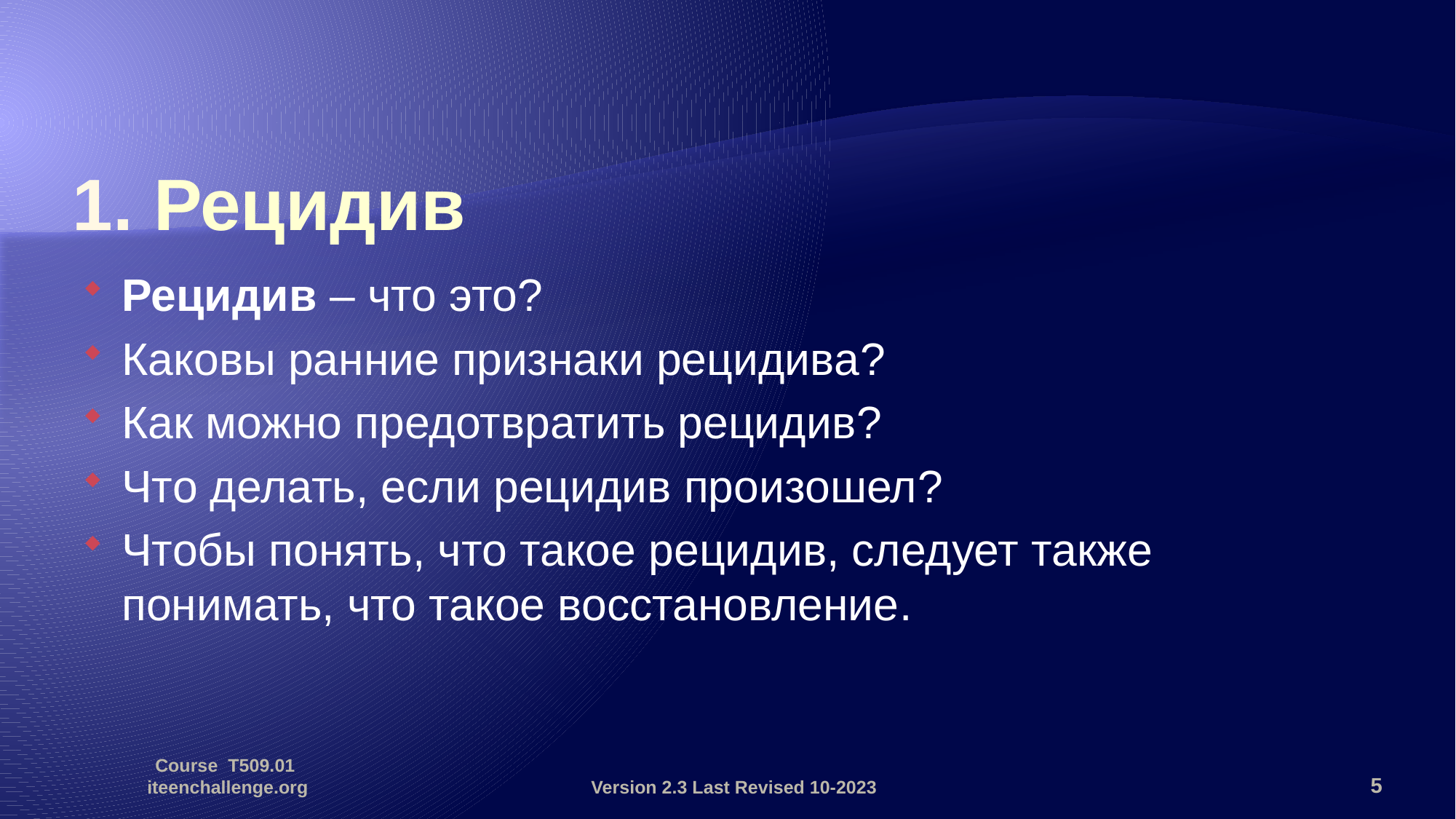

# 1. Рецидив
Рецидив – что это?
Каковы ранние признаки рецидива?
Как можно предотвратить рецидив?
Что делать, если рецидив произошел?
Чтобы понять, что такое рецидив, следует также понимать, что такое восстановление.
Course  T509.01   iteenchallenge.org
Version 2.3 Last Revised 10-2023
5